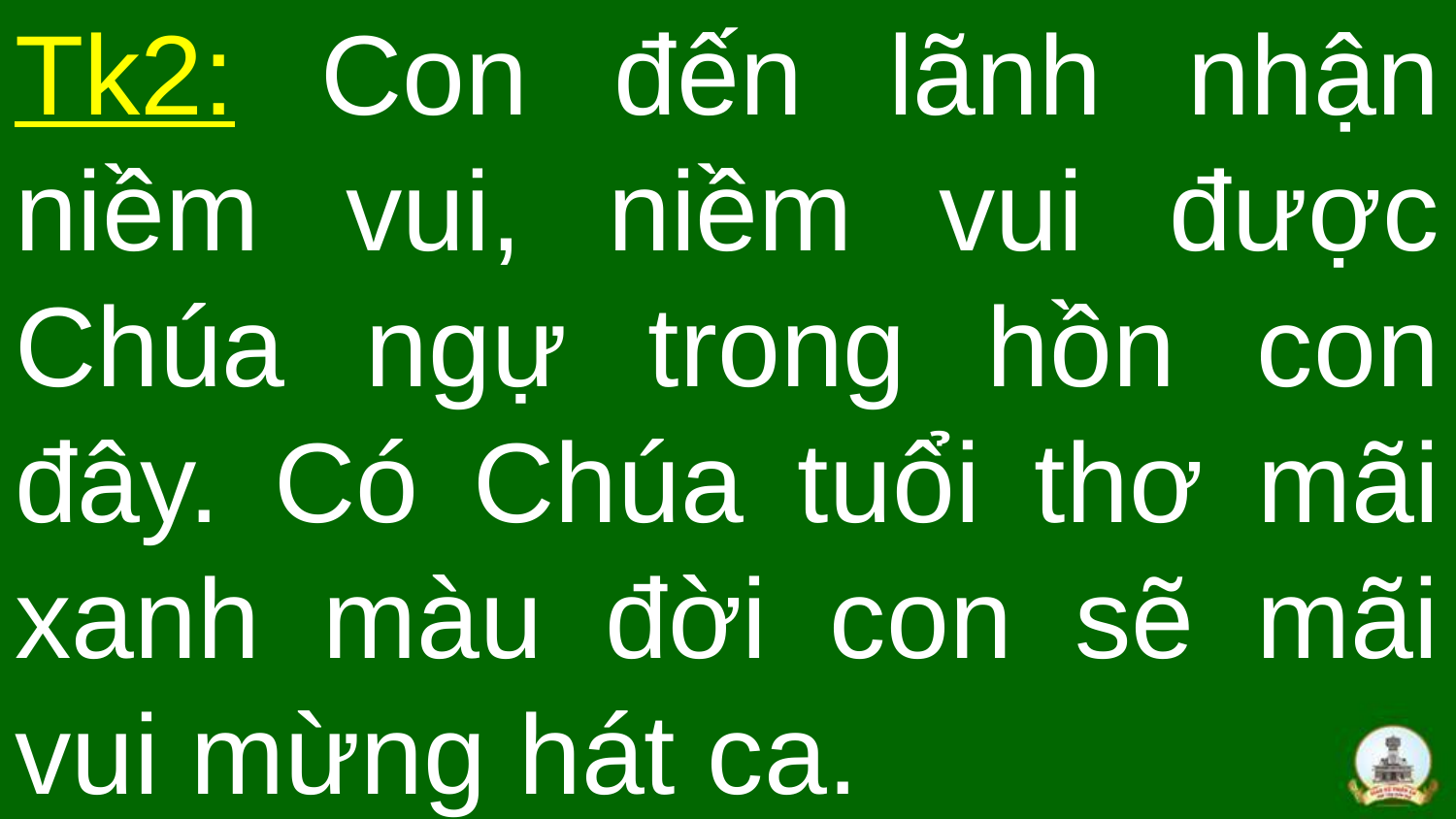

# Tk2: Con đến lãnh nhận niềm vui, niềm vui được Chúa ngự trong hồn con đây. Có Chúa tuổi thơ mãi xanh màu đời con sẽ mãi vui mừng hát ca.